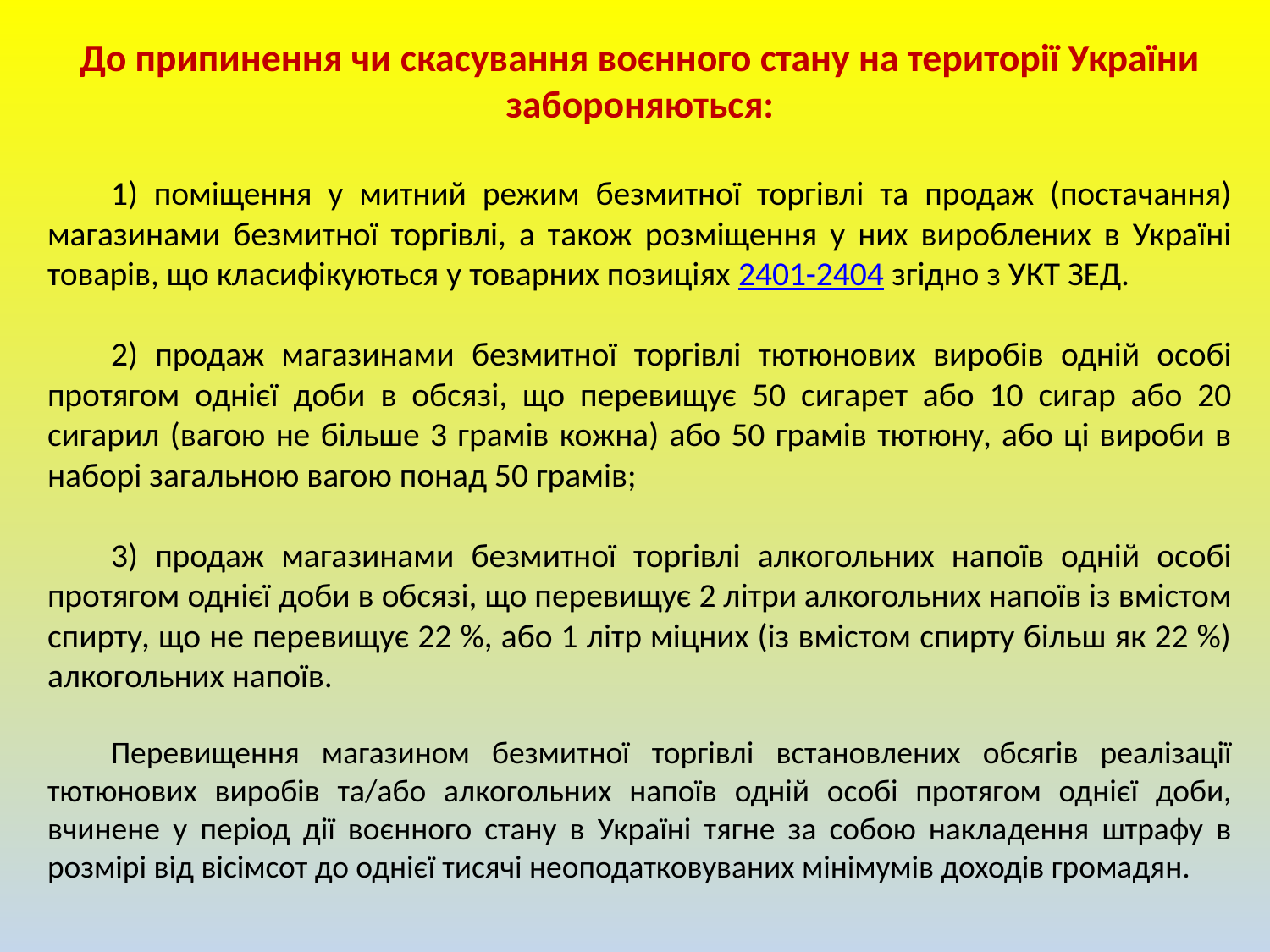

До припинення чи скасування воєнного стану на території України забороняються:

1) поміщення у митний режим безмитної торгівлі та продаж (постачання) магазинами безмитної торгівлі, а також розміщення у них вироблених в Україні товарів, що класифікуються у товарних позиціях 2401-2404 згідно з УКТ ЗЕД.

2) продаж магазинами безмитної торгівлі тютюнових виробів одній особі протягом однієї доби в обсязі, що перевищує 50 сигарет або 10 сигар або 20 сигарил (вагою не більше 3 грамів кожна) або 50 грамів тютюну, або ці вироби в наборі загальною вагою понад 50 грамів;

3) продаж магазинами безмитної торгівлі алкогольних напоїв одній особі протягом однієї доби в обсязі, що перевищує 2 літри алкогольних напоїв із вмістом спирту, що не перевищує 22 %, або 1 літр міцних (із вмістом спирту більш як 22 %) алкогольних напоїв.

Перевищення магазином безмитної торгівлі встановлених обсягів реалізації тютюнових виробів та/або алкогольних напоїв одній особі протягом однієї доби, вчинене у період дії воєнного стану в Україні тягне за собою накладення штрафу в розмірі від вісімсот до однієї тисячі неоподатковуваних мінімумів доходів громадян.